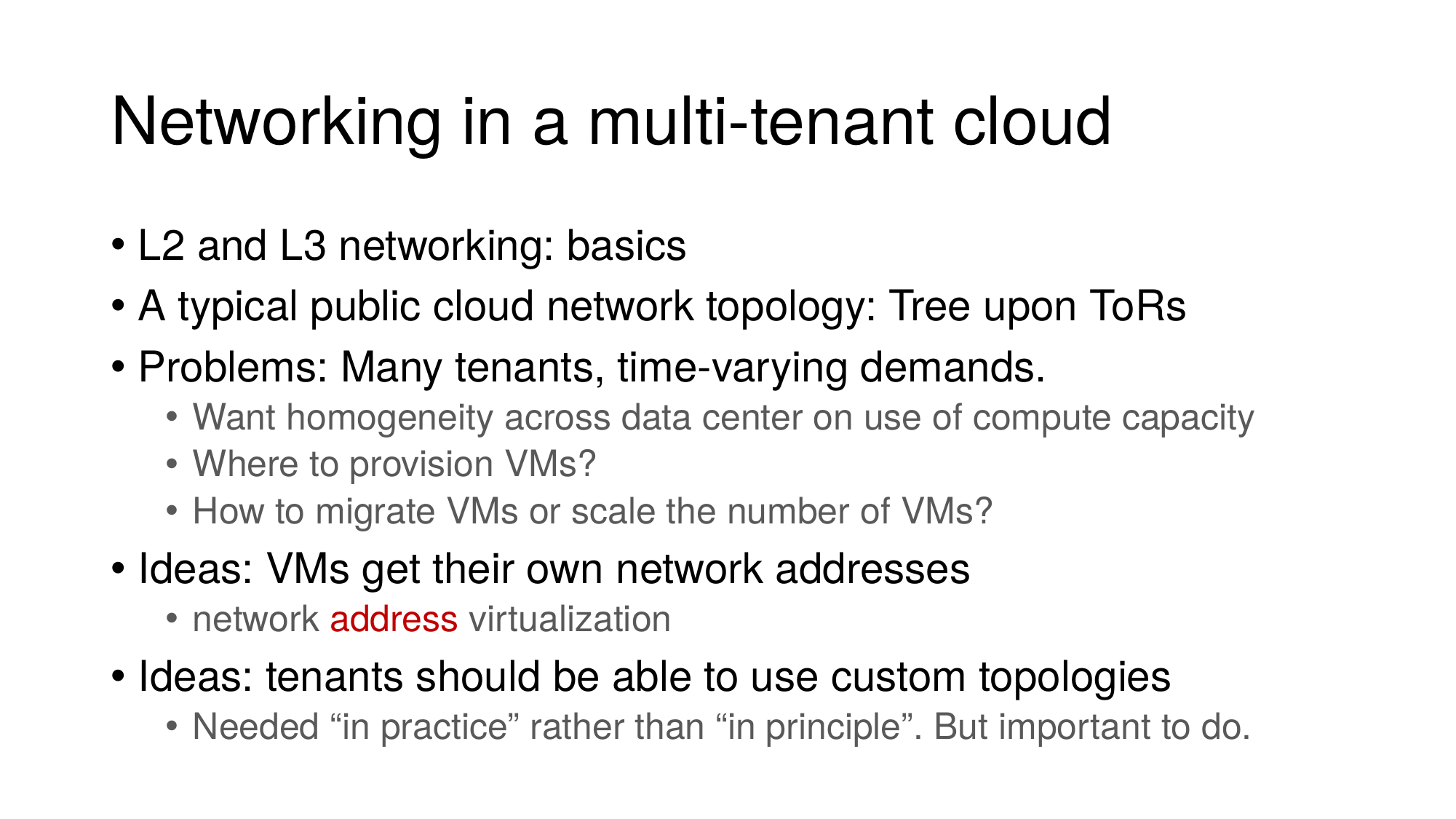

# Networking in a multi-tenant cloud
L2 and L3 networking: basics
A typical public cloud network topology: Tree upon ToRs
Problems: Many tenants, time-varying demands.
Want homogeneity across data center on use of compute capacity
Where to provision VMs?
How to migrate VMs or scale the number of VMs?
Ideas: VMs get their own network addresses
network address virtualization
Ideas: tenants should be able to use custom topologies
Needed “in practice” rather than “in principle”. But important to do.